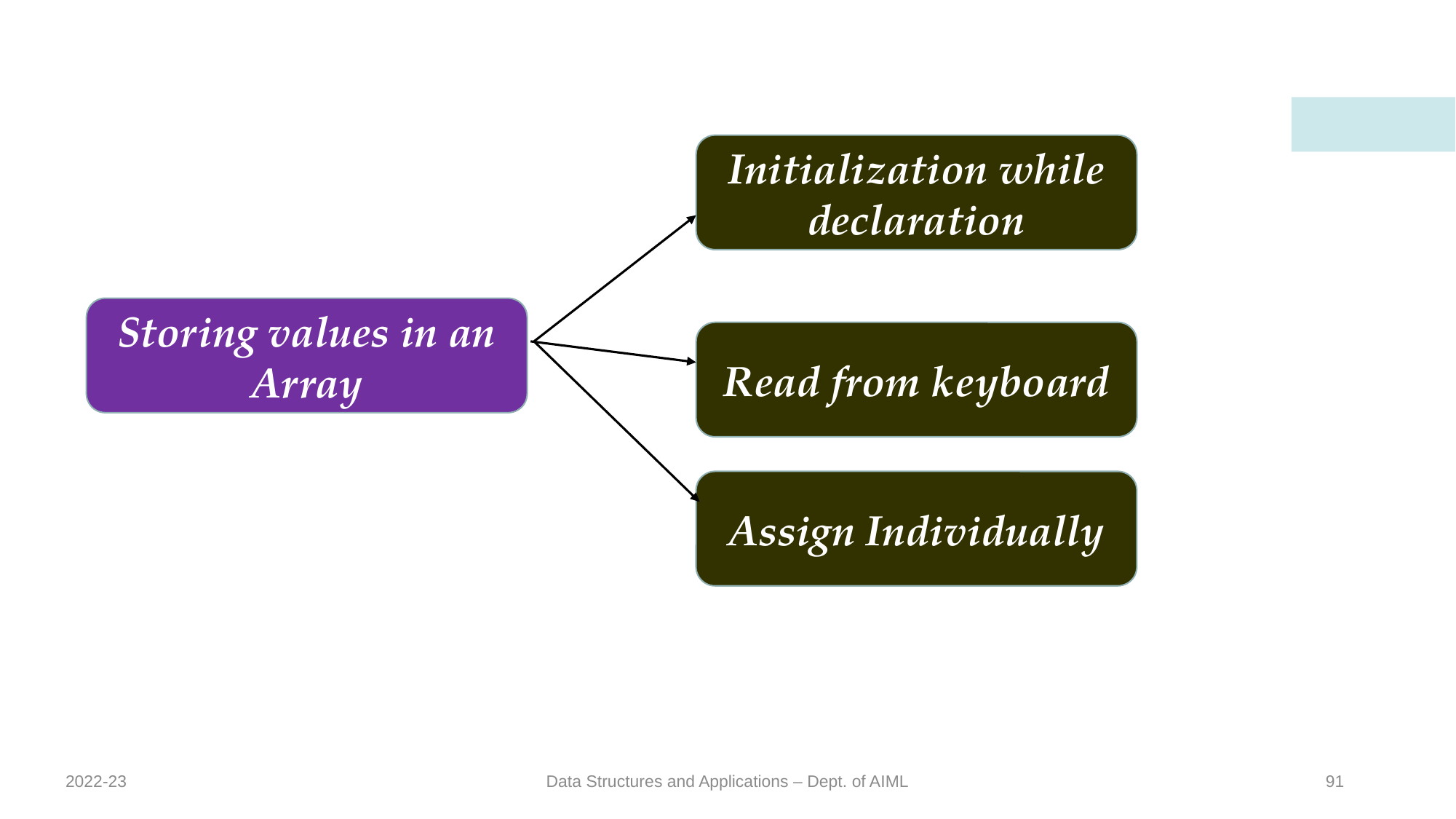

Initialization while declaration
Storing values in an Array
Read from keyboard
Assign Individually
2022-23
Data Structures and Applications – Dept. of AIML
91